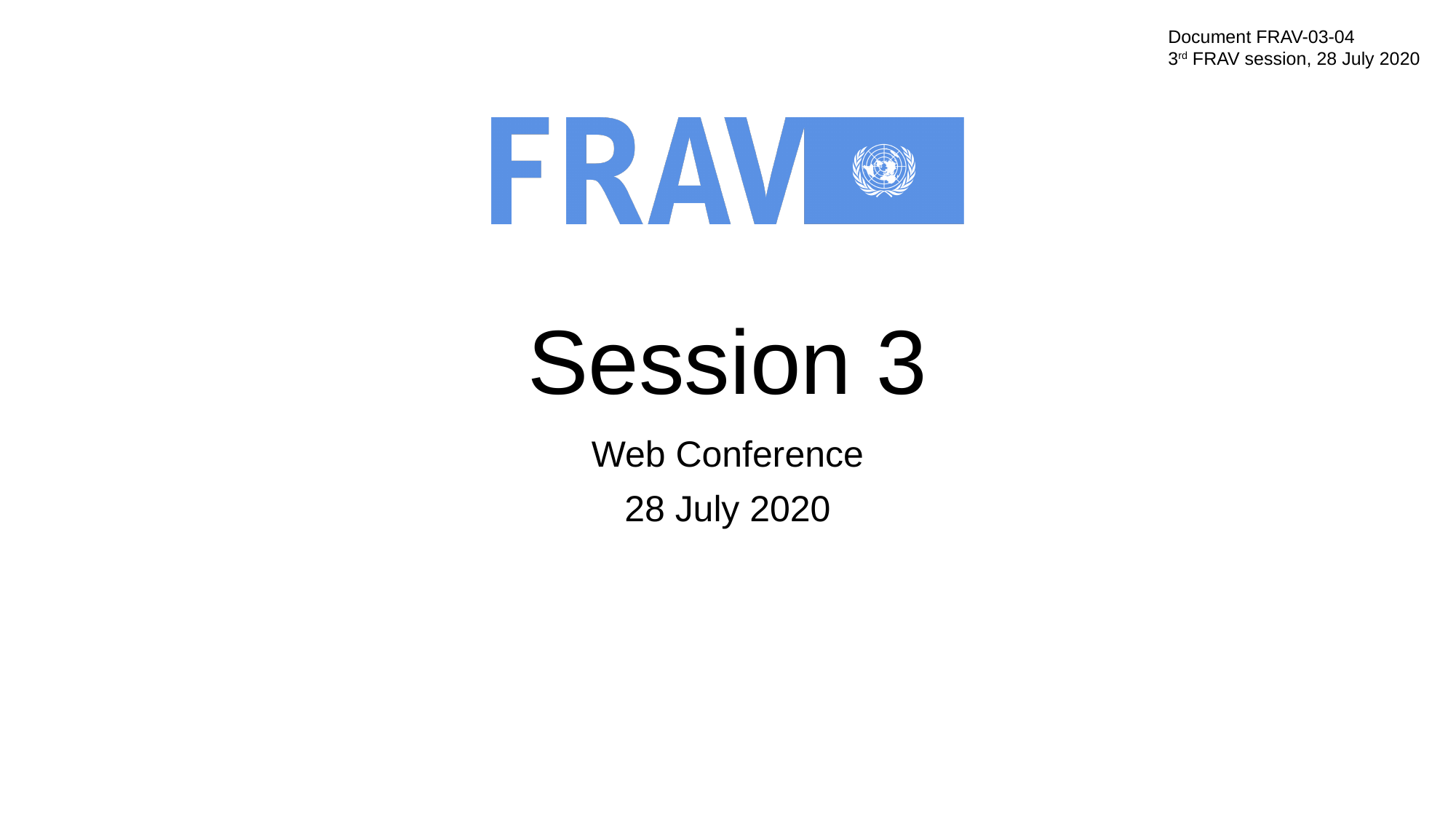

Document FRAV-03-04
3rd FRAV session, 28 July 2020
# Session 3
Web Conference
28 July 2020